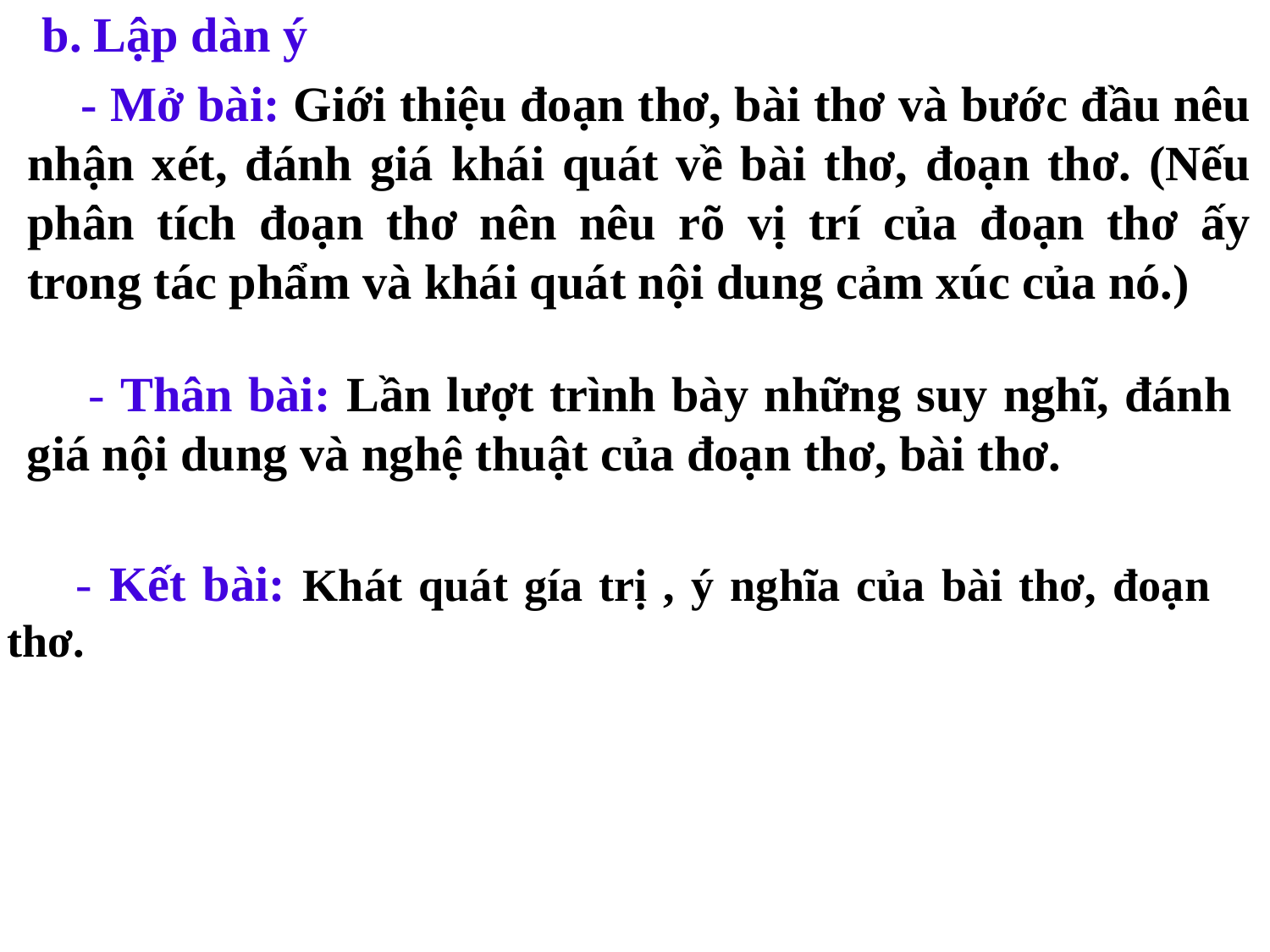

b. Lập dàn ý
    - Mở bài: Giới thiệu đoạn thơ, bài thơ và bước đầu nêu nhận xét, đánh giá khái quát về bài thơ, đoạn thơ. (Nếu phân tích đoạn thơ nên nêu rõ vị trí của đoạn thơ ấy trong tác phẩm và khái quát nội dung cảm xúc của nó.)
    - Thân bài: Lần lượt trình bày những suy nghĩ, đánh giá nội dung và nghệ thuật của đoạn thơ, bài thơ.
    - Kết bài: Khát quát gía trị , ý nghĩa của bài thơ, đoạn thơ.